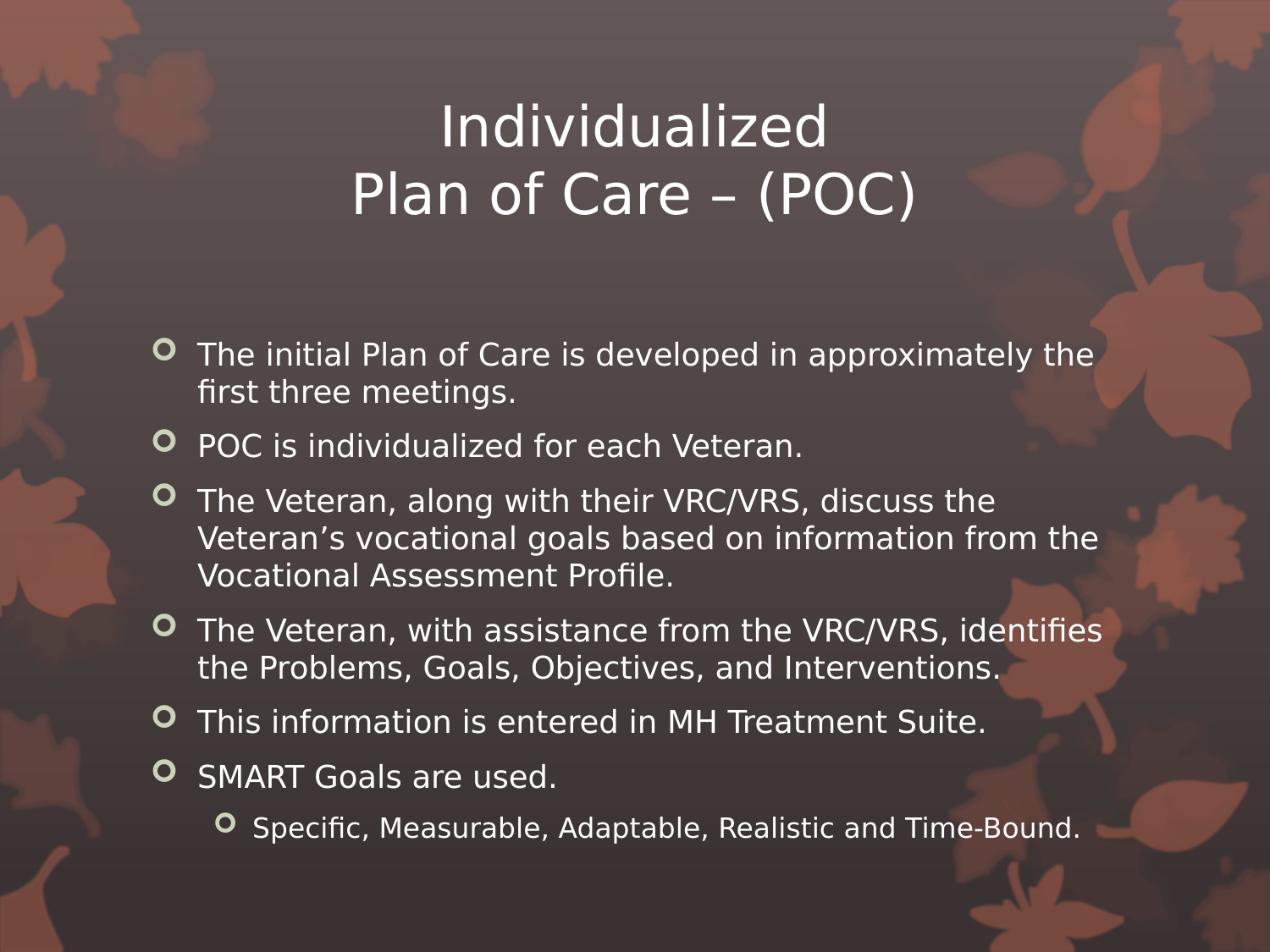

# Individualized Plan of Care – (POC)
The initial Plan of Care is developed in approximately the first three meetings.
POC is individualized for each Veteran.
The Veteran, along with their VRC/VRS, discuss the Veteran’s vocational goals based on information from the Vocational Assessment Profile.
The Veteran, with assistance from the VRC/VRS, identifies the Problems, Goals, Objectives, and Interventions.
This information is entered in MH Treatment Suite.
SMART Goals are used.
Specific, Measurable, Adaptable, Realistic and Time-Bound.